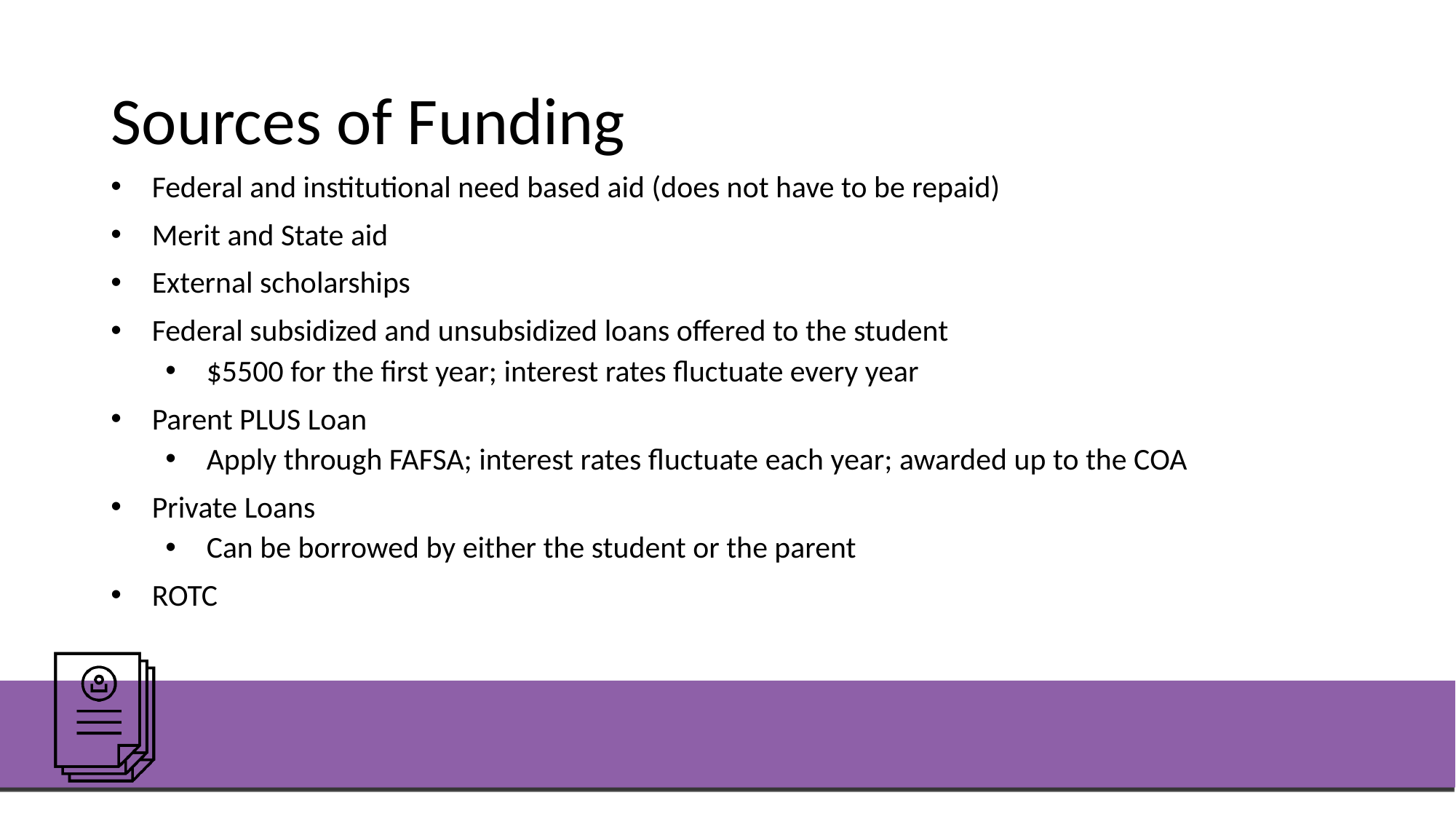

# Sources of Funding
Federal and institutional need based aid (does not have to be repaid)
Merit and State aid
External scholarships
Federal subsidized and unsubsidized loans offered to the student
$5500 for the first year; interest rates fluctuate every year
Parent PLUS Loan
Apply through FAFSA; interest rates fluctuate each year; awarded up to the COA
Private Loans
Can be borrowed by either the student or the parent
ROTC